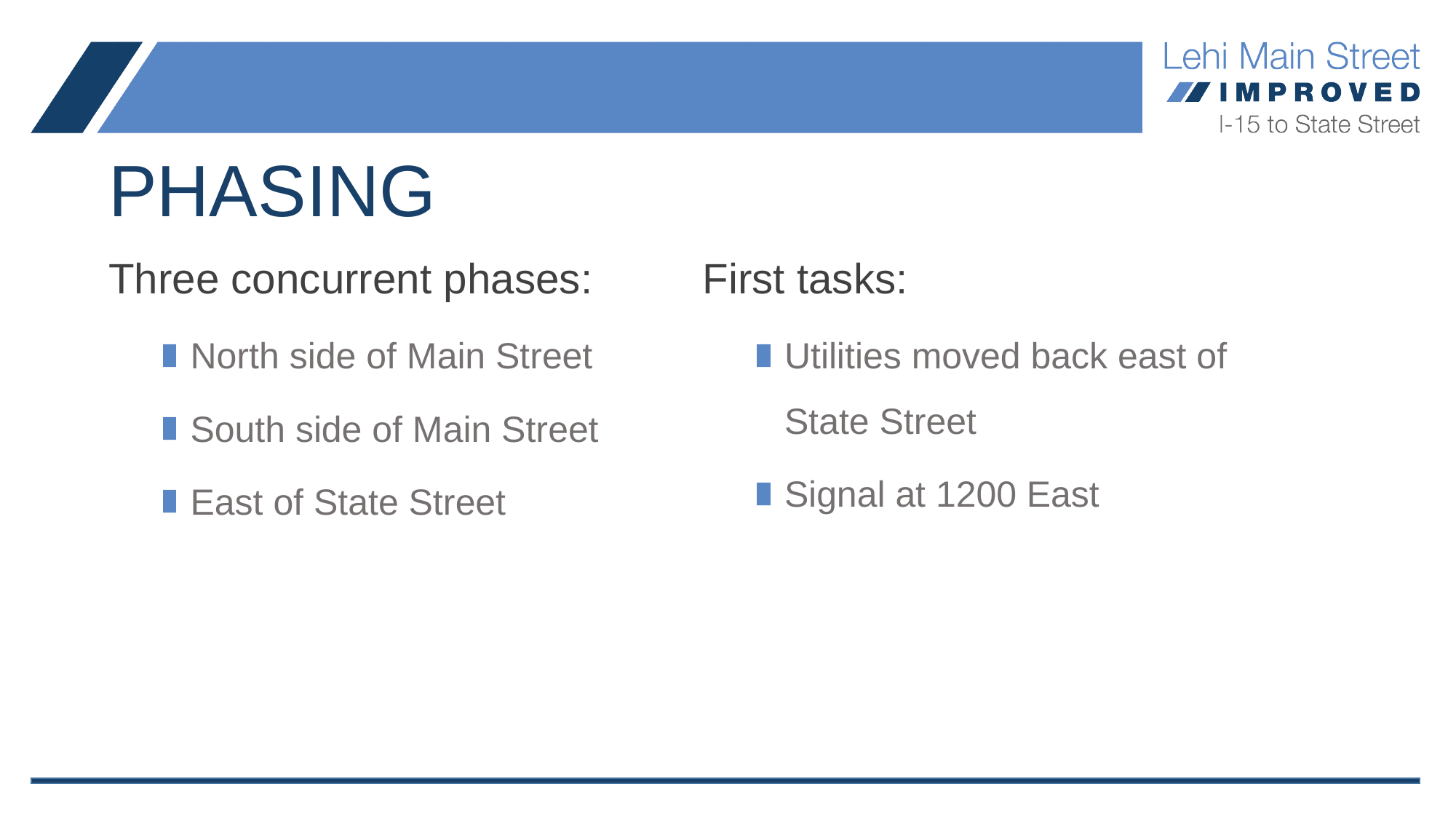

# PHASING
Three concurrent phases:
North side of Main Street
South side of Main Street
East of State Street

First tasks:
Utilities moved back east of State Street
Signal at 1200 East